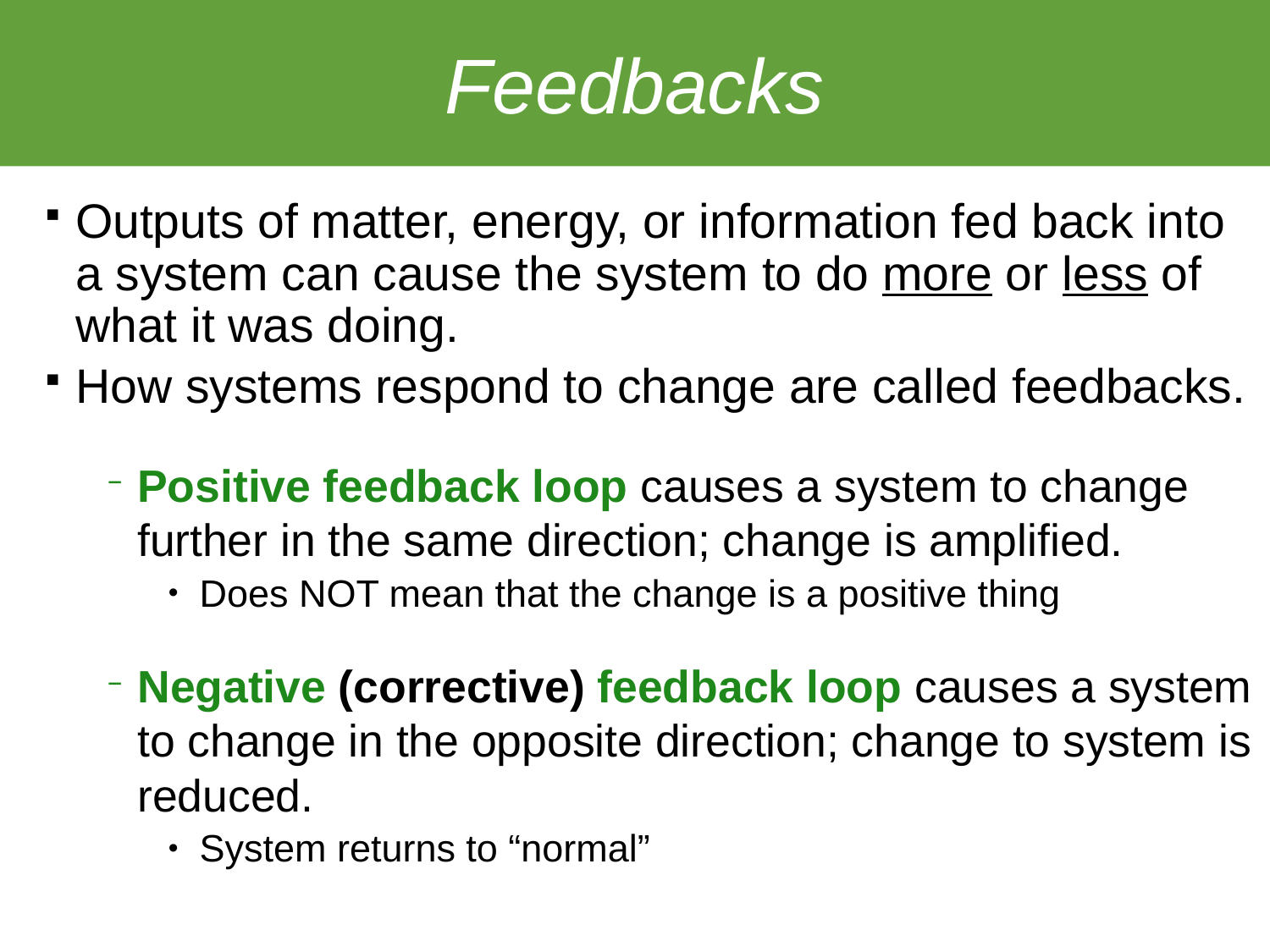

# Feedbacks
Outputs of matter, energy, or information fed back into a system can cause the system to do more or less of what it was doing.
How systems respond to change are called feedbacks.

Positive feedback loop causes a system to change further in the same direction; change is amplified.
Does NOT mean that the change is a positive thing

Negative (corrective) feedback loop causes a system to change in the opposite direction; change to system is reduced.
System returns to “normal”